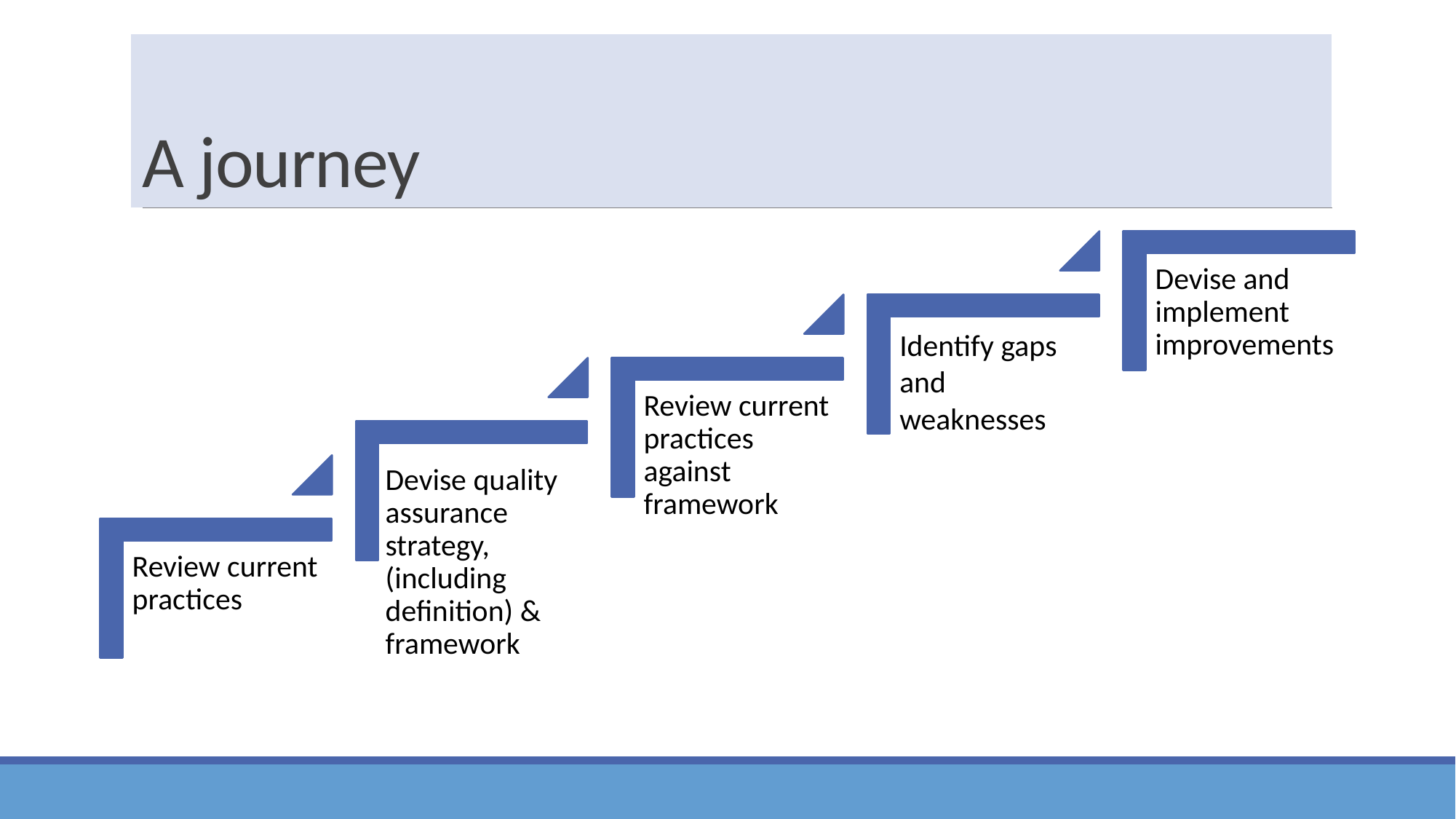

# A journey
Review current practices
Devise quality assurance strategy, (including definition) & framework
Review current practices against framework
Identify gaps and weaknesses
Devise and implement improvements